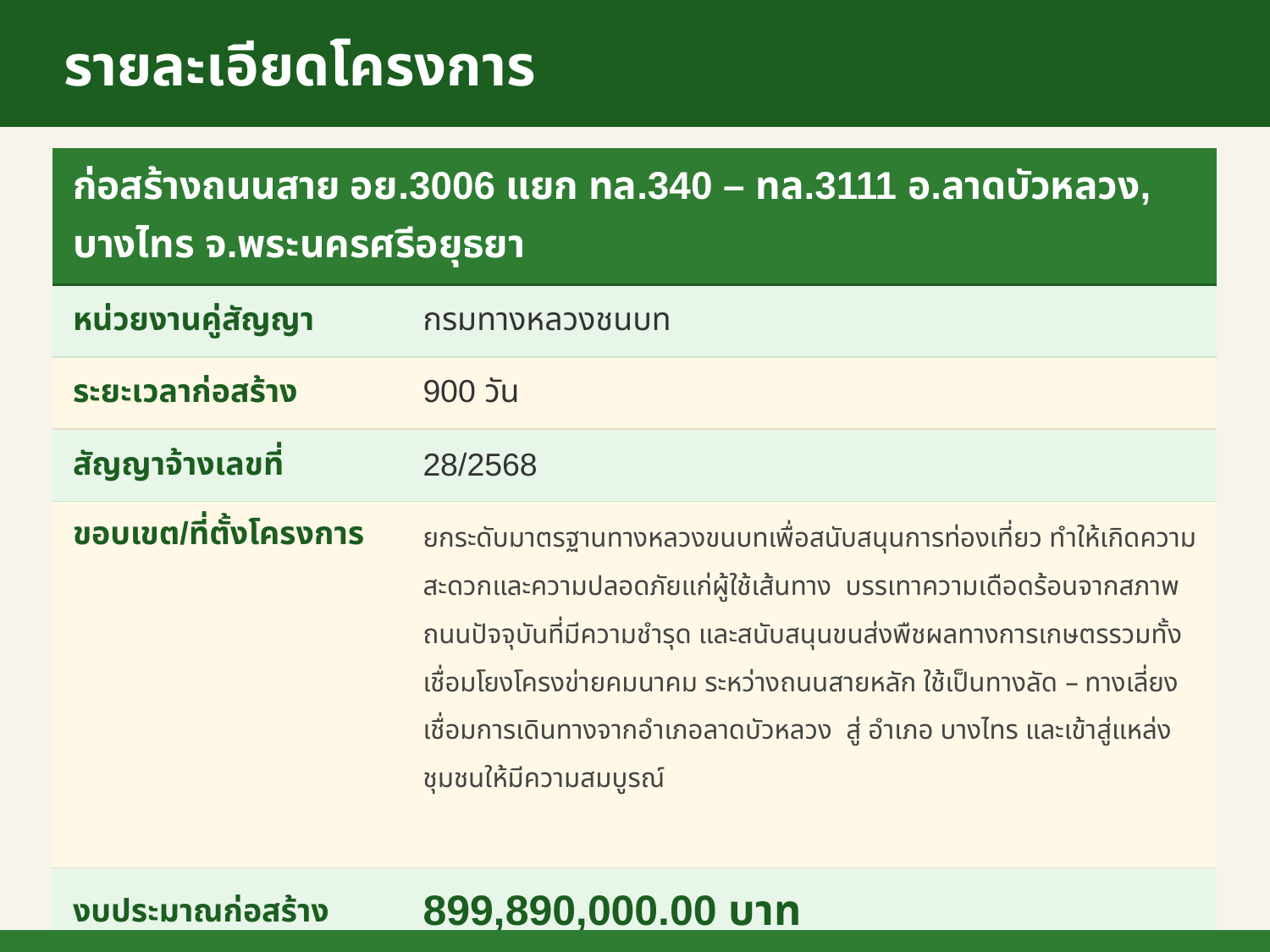

รายละเอียดโครงการ
| ก่อสร้างถนนสาย อย.3006 แยก ทล.340 – ทล.3111 อ.ลาดบัวหลวง, บางไทร จ.พระนครศรีอยุธยา |  |
| --- | --- |
| หน่วยงานคู่สัญญา | กรมทางหลวงชนบท |
| ระยะเวลาก่อสร้าง | 900 วัน |
| สัญญาจ้างเลขที่ | 28/2568 |
| ขอบเขต/ที่ตั้งโครงการ | ยกระดับมาตรฐานทางหลวงขนบทเพื่อสนับสนุนการท่องเที่ยว ทำให้เกิดความสะดวกและความปลอดภัยแก่ผู้ใช้เส้นทาง บรรเทาความเดือดร้อนจากสภาพถนนปัจจุบันที่มีความชำรุด และสนับสนุนขนส่งพืชผลทางการเกษตรรวมทั้งเชื่อมโยงโครงข่ายคมนาคม ระหว่างถนนสายหลัก ใช้เป็นทางลัด – ทางเลี่ยง เชื่อมการเดินทางจากอำเภอลาดบัวหลวง สู่ อำเภอ บางไทร และเข้าสู่แหล่งชุมชนให้มีความสมบูรณ์ |
| งบประมาณก่อสร้าง | 899,890,000.00 บาท |